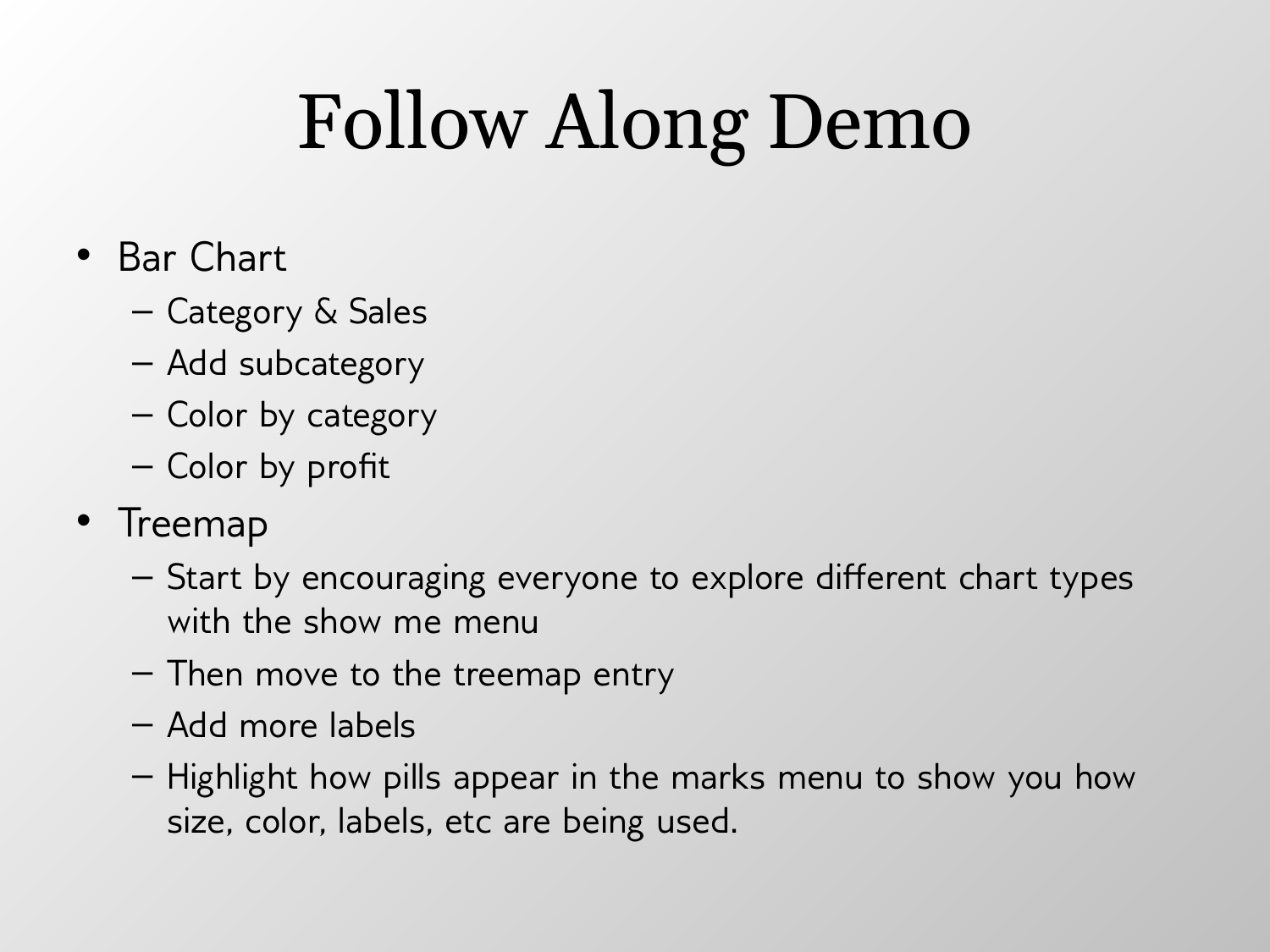

# Follow Along Demo
Bar Chart
Category & Sales
Add subcategory
Color by category
Color by profit
Treemap
Start by encouraging everyone to explore different chart types with the show me menu
Then move to the treemap entry
Add more labels
Highlight how pills appear in the marks menu to show you how size, color, labels, etc are being used.